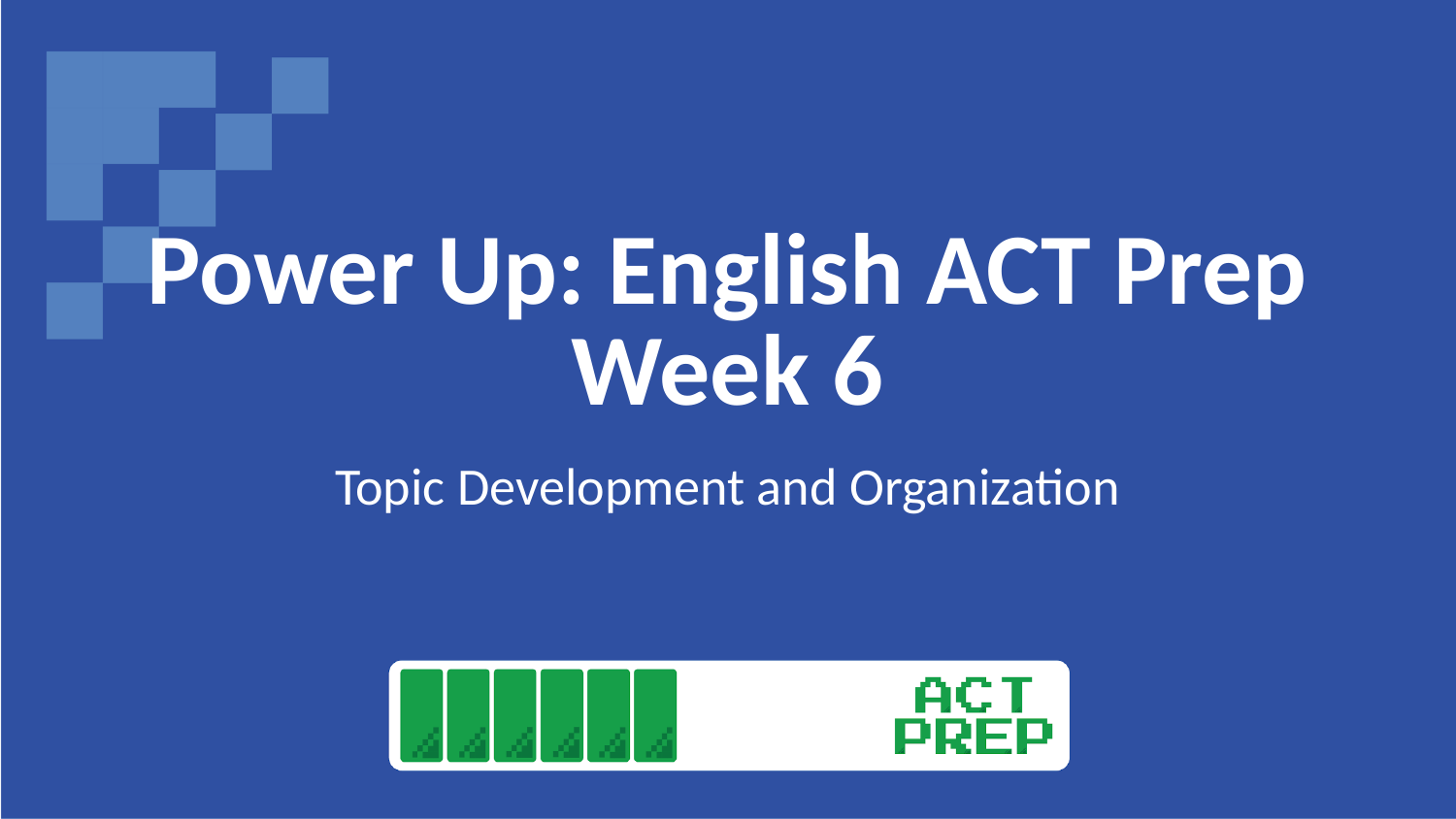

# Power Up: English ACT Prep Week 6
Topic Development and Organization